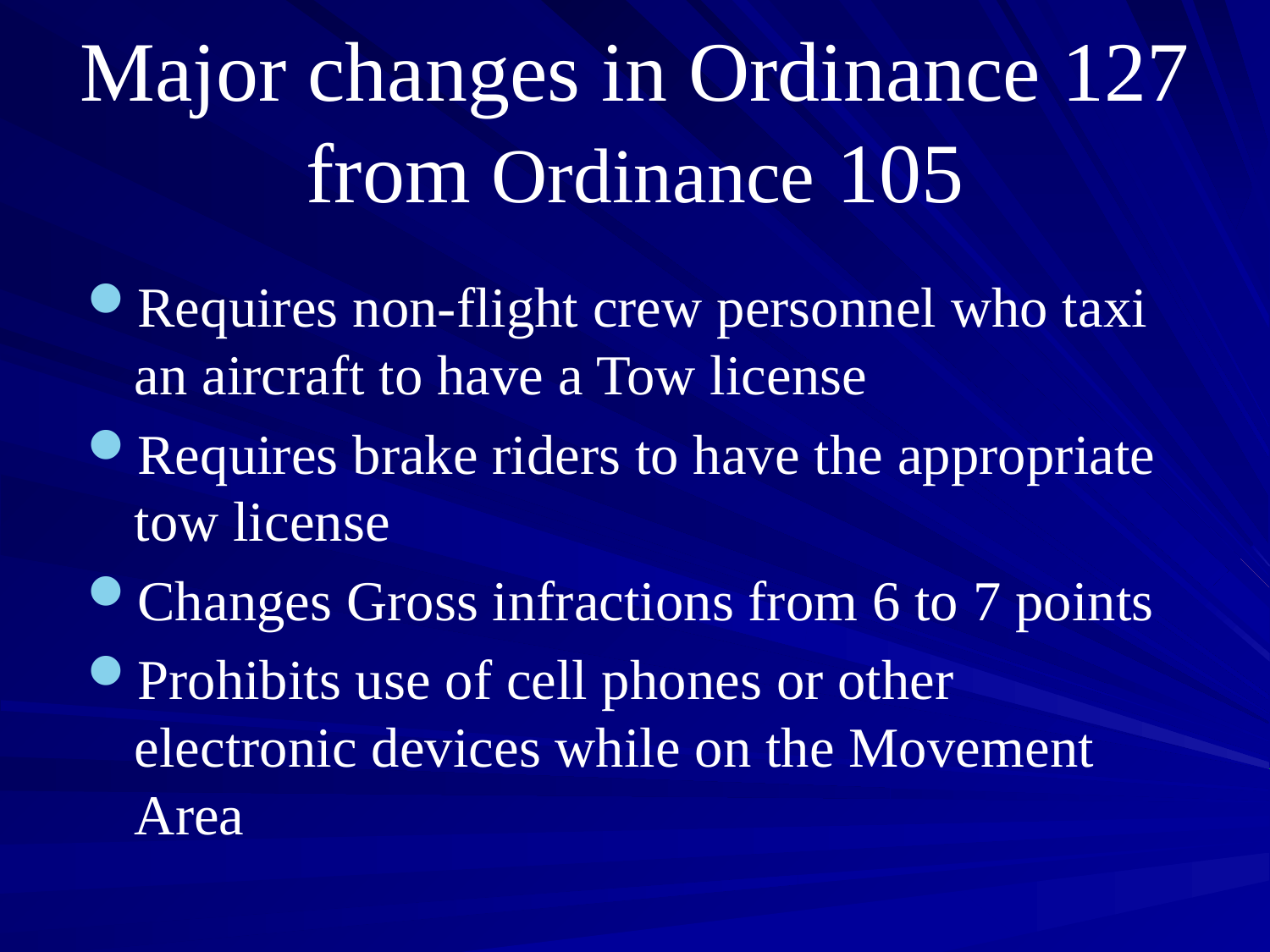

# Major changes in Ordinance 127 from Ordinance 105
Requires non-flight crew personnel who taxi an aircraft to have a Tow license
Requires brake riders to have the appropriate tow license
Changes Gross infractions from 6 to 7 points
Prohibits use of cell phones or other electronic devices while on the Movement Area